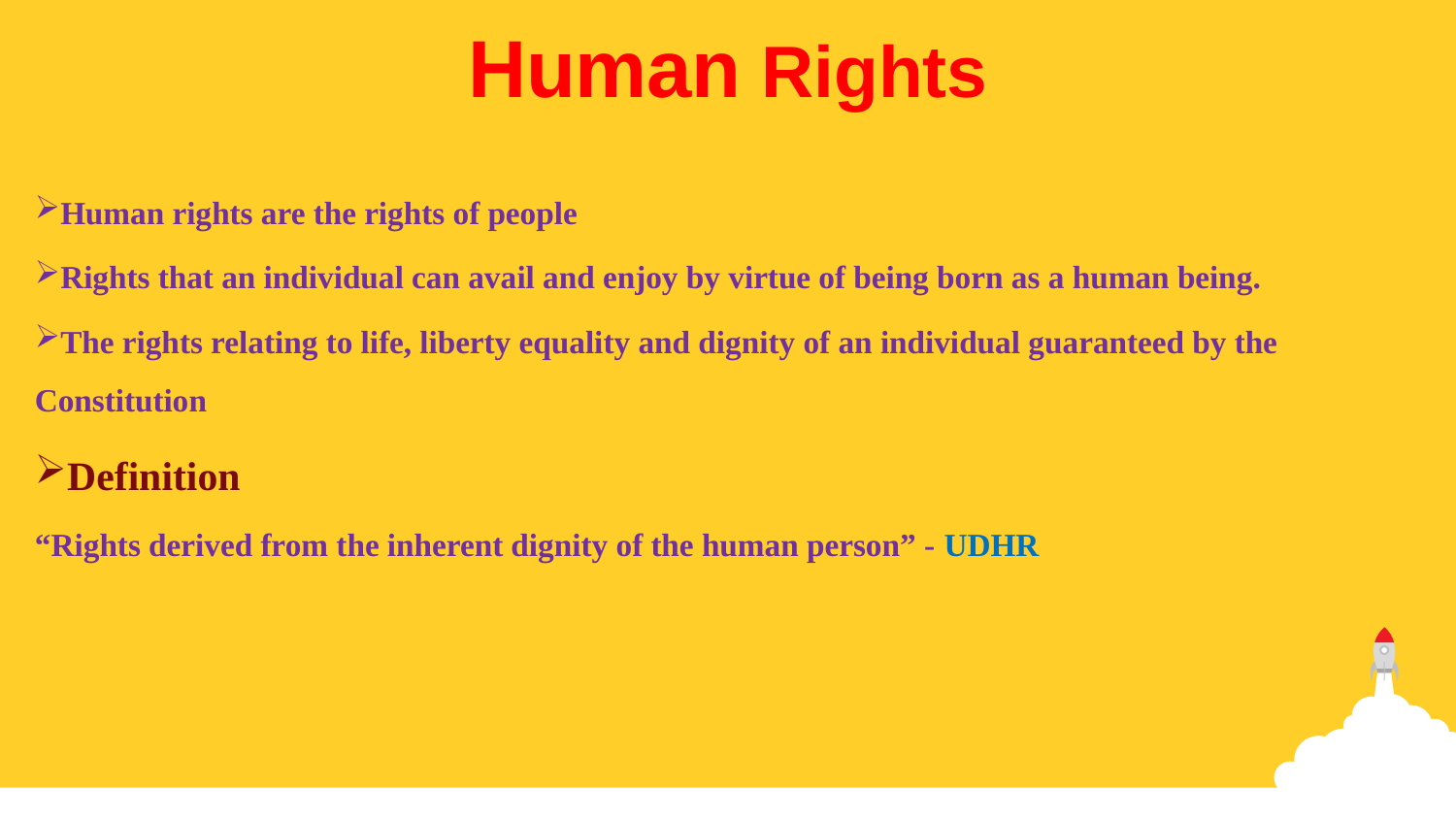

Human Rights

Human rights are the rights of people
Rights that an individual can avail and enjoy by virtue of being born as a human being.
The rights relating to life, liberty equality and dignity of an individual guaranteed by the              Constitution
Definition
“Rights derived from the inherent dignity of the human person” - UDHR